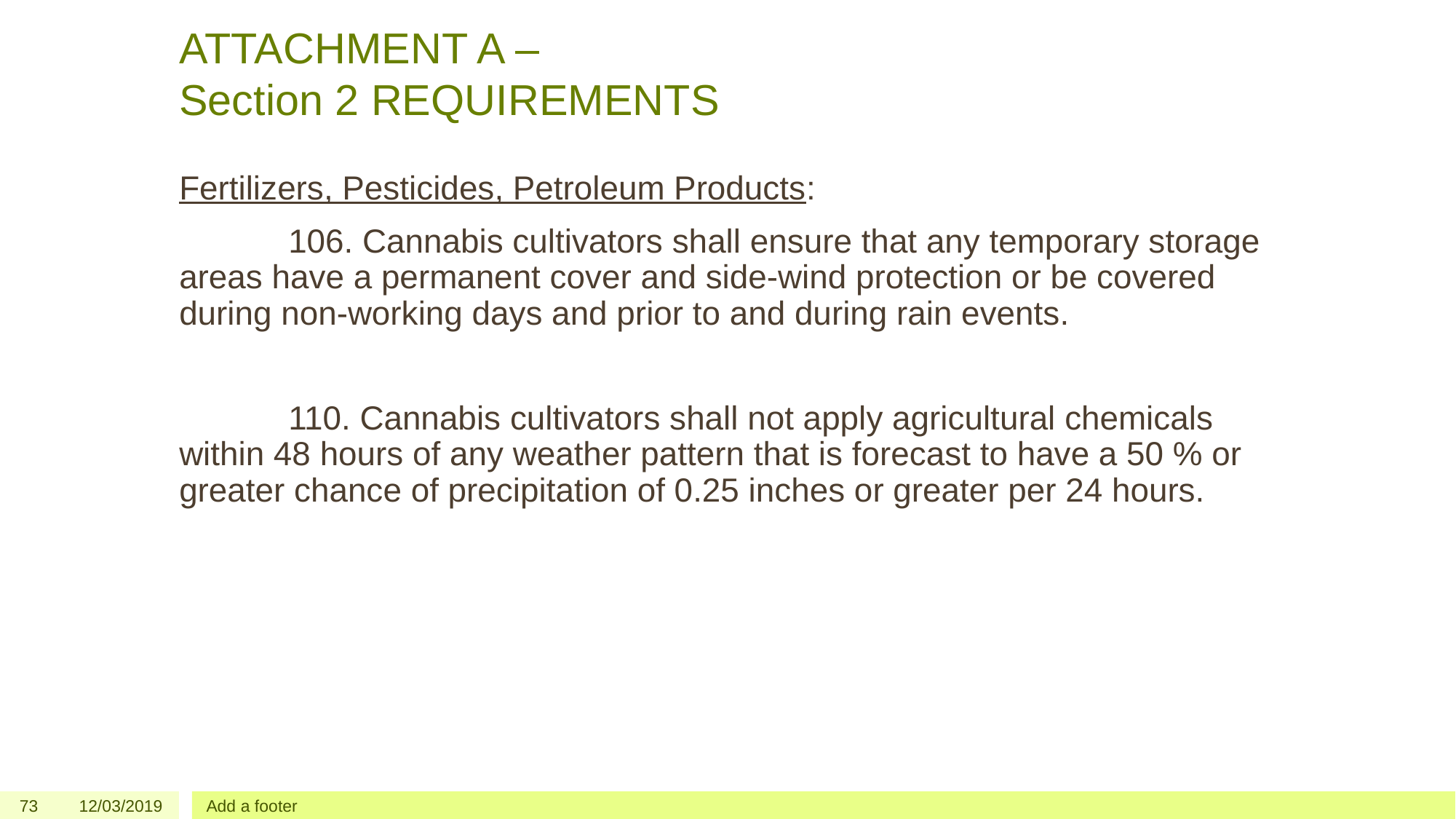

# ATTACHMENT A – Section 2 REQUIREMENTS
Fertilizers, Pesticides, Petroleum Products:
	106. Cannabis cultivators shall ensure that any temporary storage areas have a permanent cover and side-wind protection or be covered during non-working days and prior to and during rain events.

	110. Cannabis cultivators shall not apply agricultural chemicals within 48 hours of any weather pattern that is forecast to have a 50 % or greater chance of precipitation of 0.25 inches or greater per 24 hours.
73
12/03/2019
Add a footer